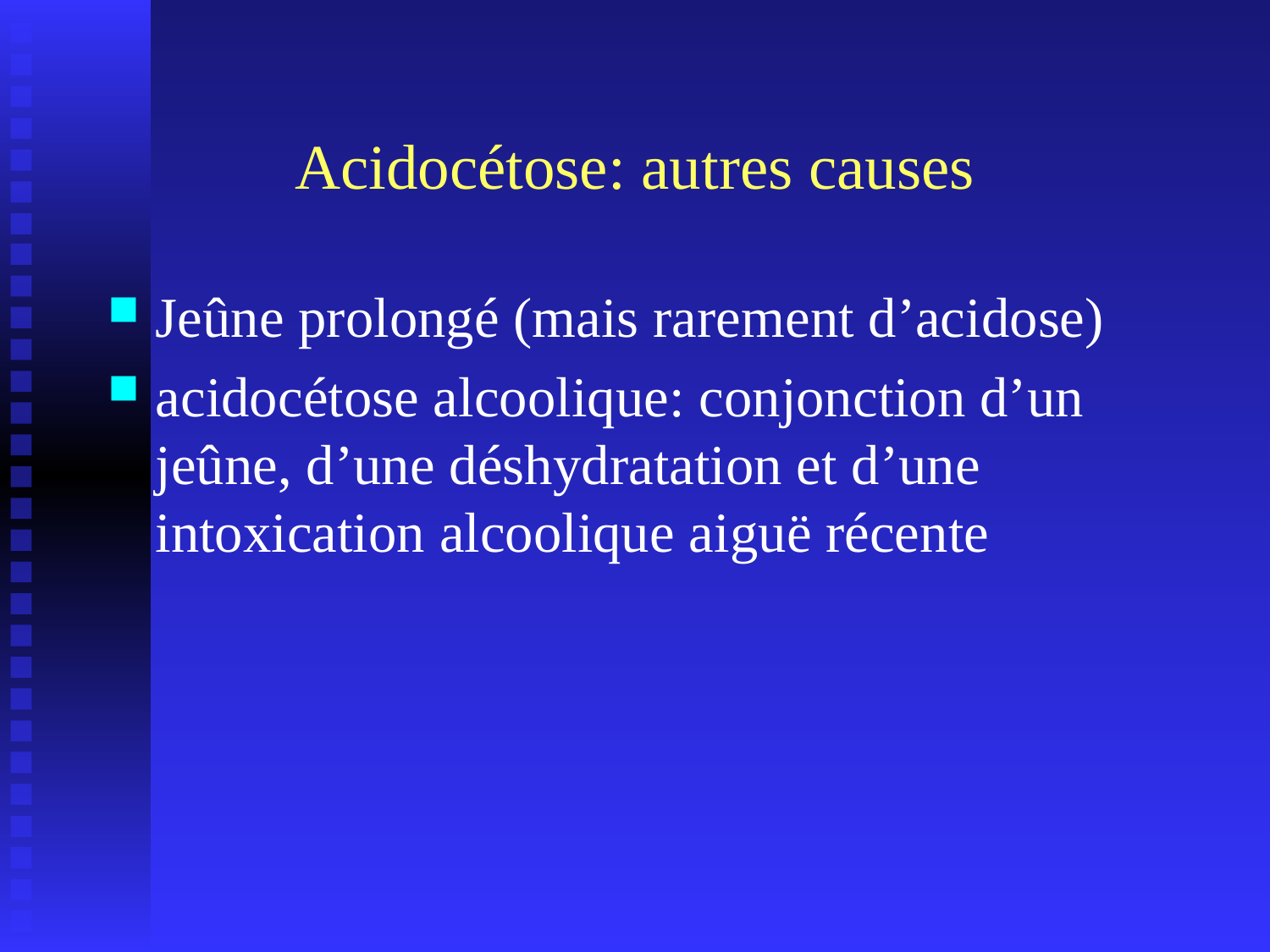

Acidocétose: autres causes
Jeûne prolongé (mais rarement d’acidose)
acidocétose alcoolique: conjonction d’un jeûne, d’une déshydratation et d’une intoxication alcoolique aiguë récente